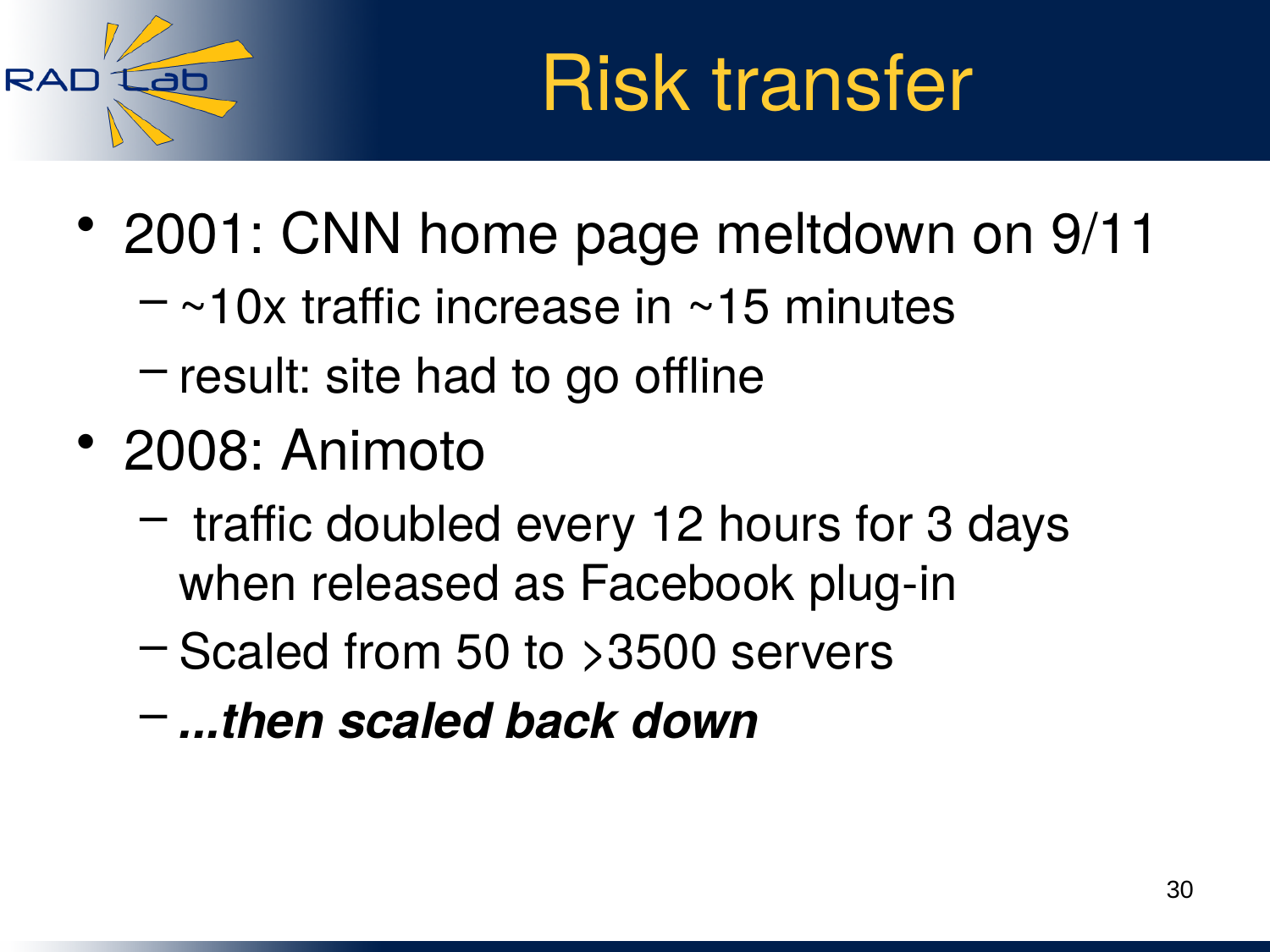

# Risk transfer
2001: CNN home page meltdown on 9/11
~10x traffic increase in ~15 minutes
result: site had to go offline
2008: Animoto
 traffic doubled every 12 hours for 3 days when released as Facebook plug-in
Scaled from 50 to >3500 servers
...then scaled back down

30